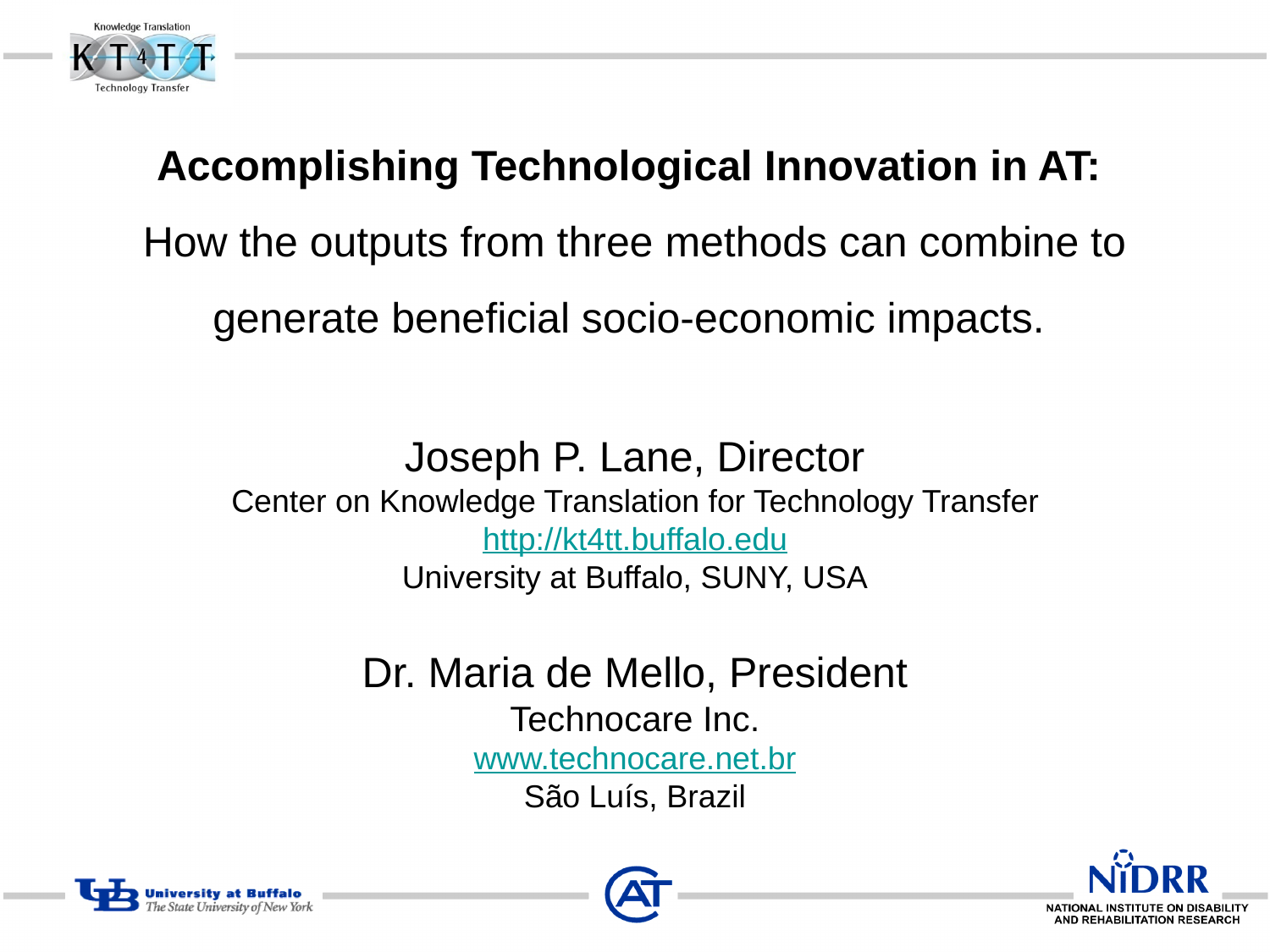

# Accomplishing Technological Innovation in AT: How the outputs from three methods can combine to generate beneficial socio-economic impacts.
Joseph P. Lane, Director
Center on Knowledge Translation for Technology Transfer
http://kt4tt.buffalo.edu
University at Buffalo, SUNY, USA

Dr. Maria de Mello, President
Technocare Inc.
www.technocare.net.br
São Luís, Brazil